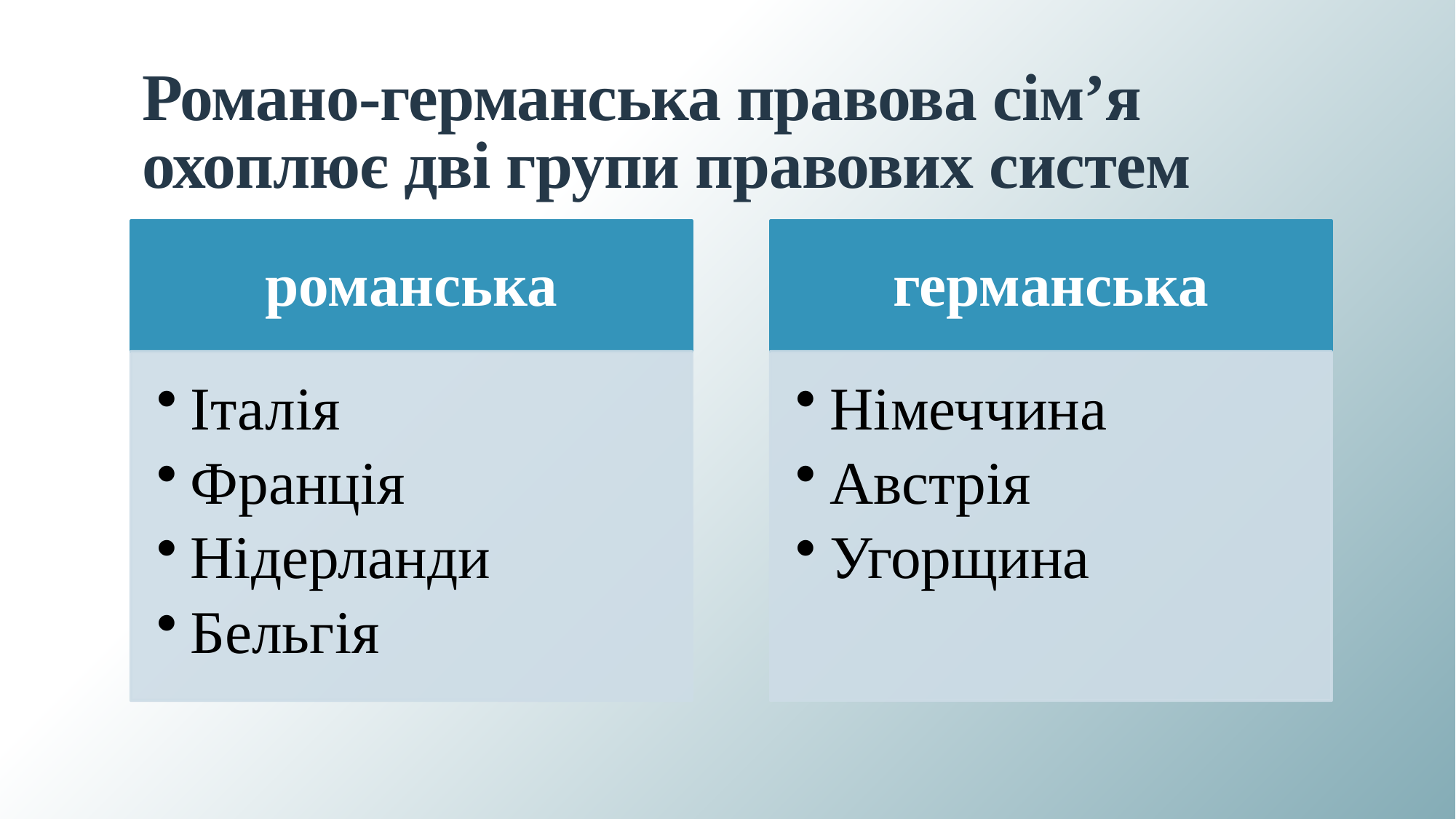

# Романо-германська правова сім’я охоплює дві групи правових систем
романська
Італія
Франція
Нідерланди
Бельгія
германська
Німеччина
Австрія
Угорщина